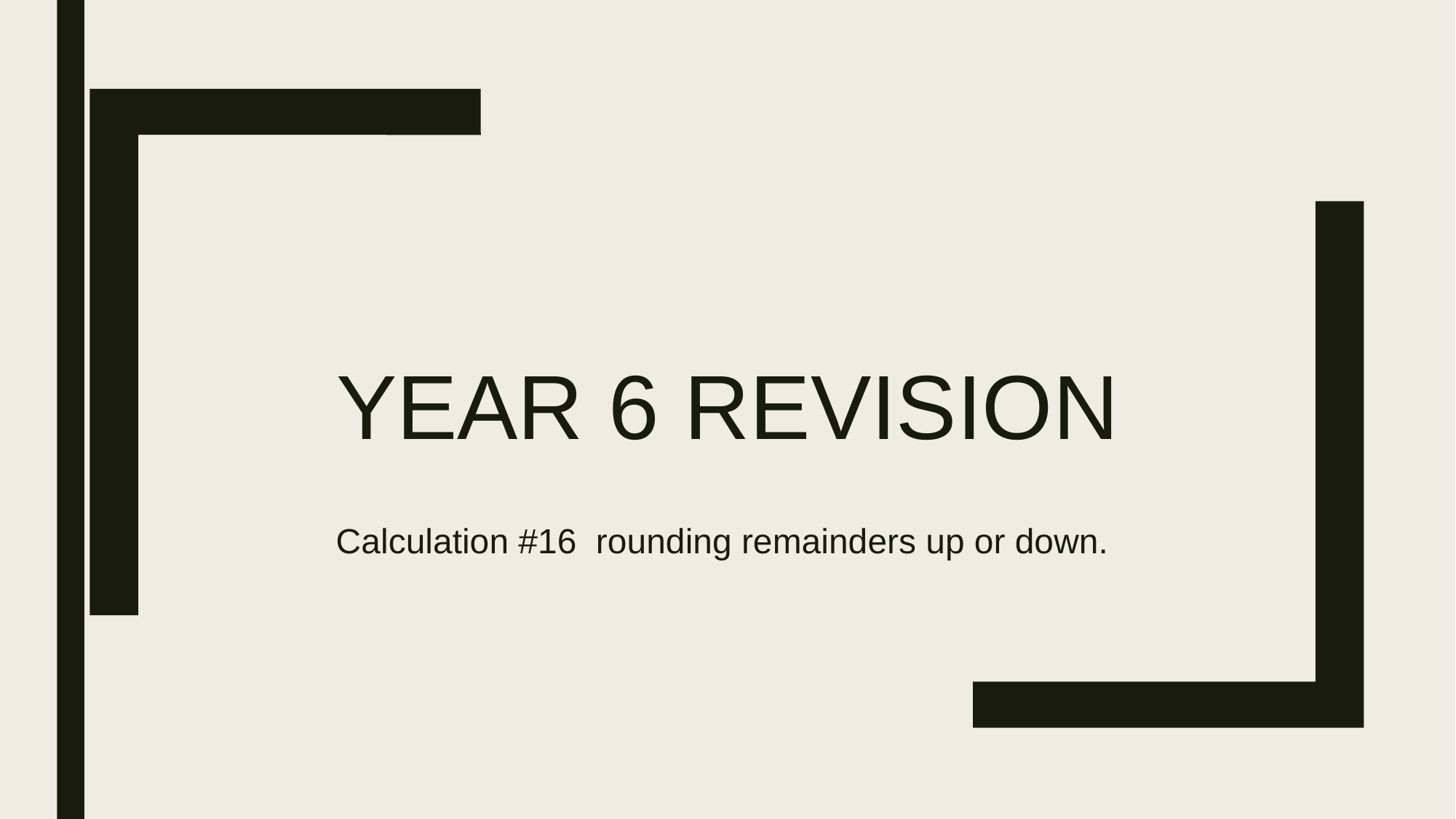

# Year 6 Revision
Calculation #16  rounding remainders up or down.